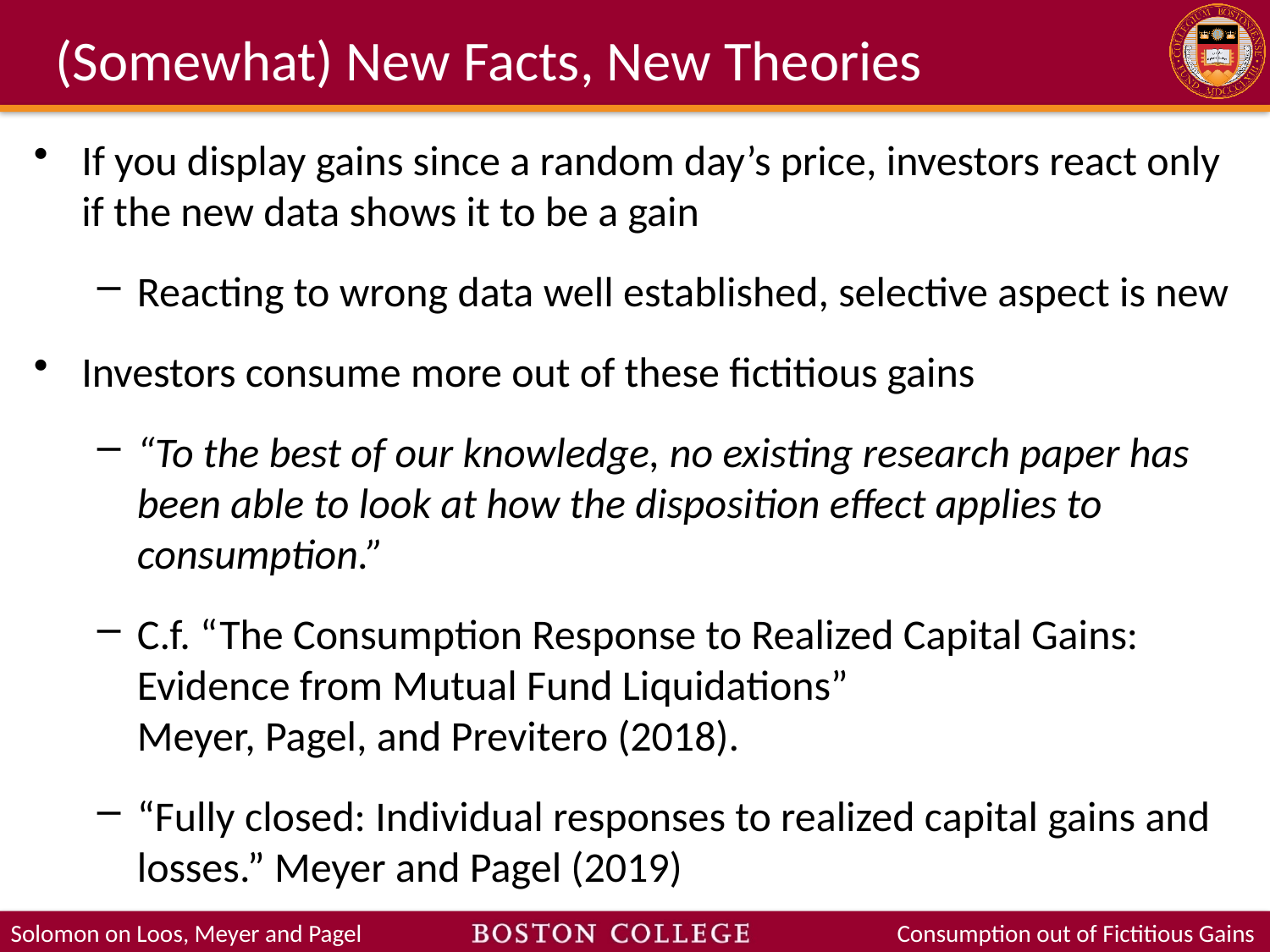

# (Somewhat) New Facts, New Theories
If you display gains since a random day’s price, investors react only if the new data shows it to be a gain
Reacting to wrong data well established, selective aspect is new
Investors consume more out of these fictitious gains
“To the best of our knowledge, no existing research paper has been able to look at how the disposition effect applies to consumption.”
C.f. “The Consumption Response to Realized Capital Gains: Evidence from Mutual Fund Liquidations”
Meyer, Pagel, and Previtero (2018).
“Fully closed: Individual responses to realized capital gains and losses.” Meyer and Pagel (2019)